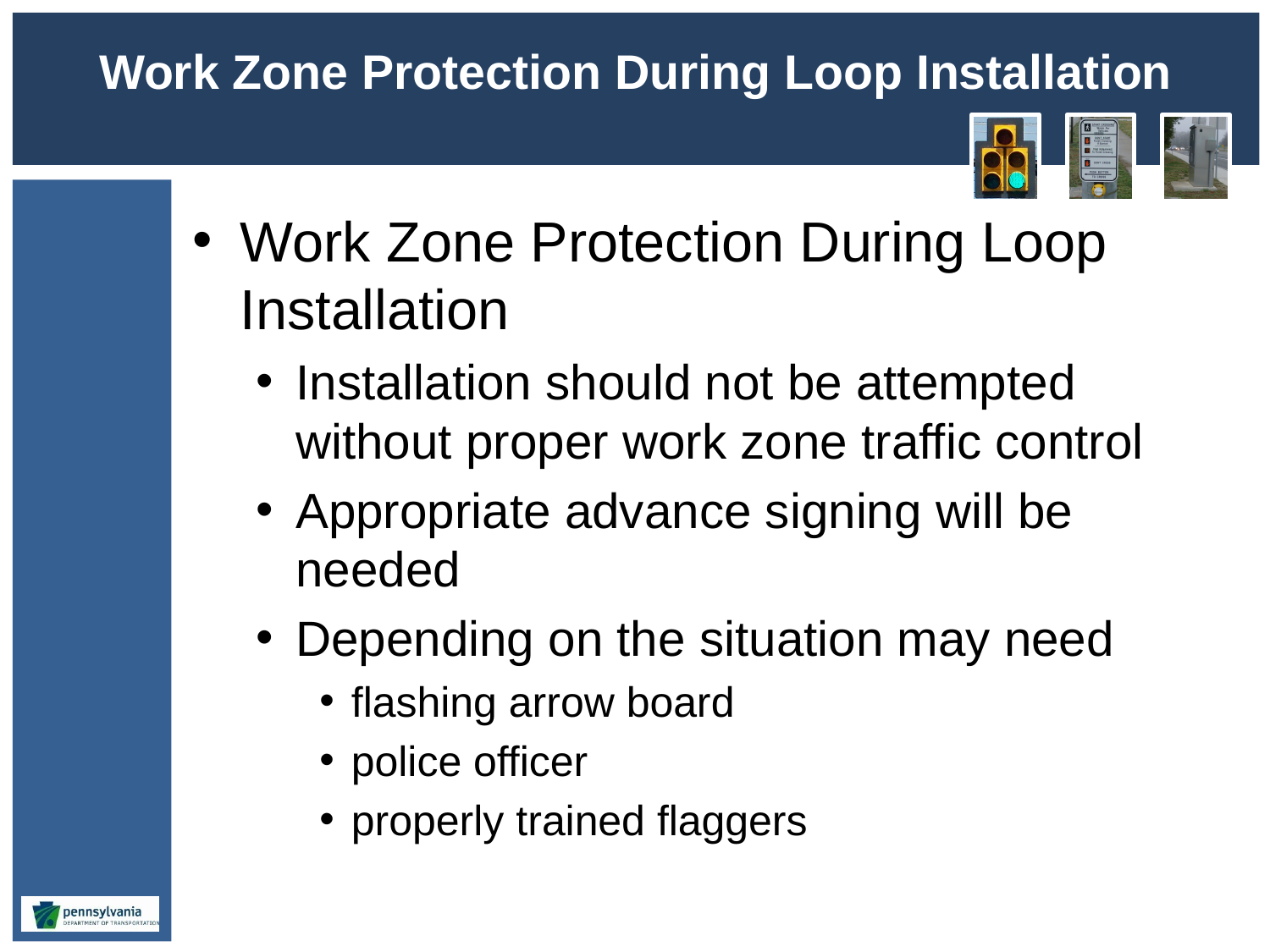

# Work Zone Protection During Loop Installation
Work Zone Protection During Loop Installation
Installation should not be attempted without proper work zone traffic control
Appropriate advance signing will be needed
Depending on the situation may need
flashing arrow board
police officer
properly trained flaggers